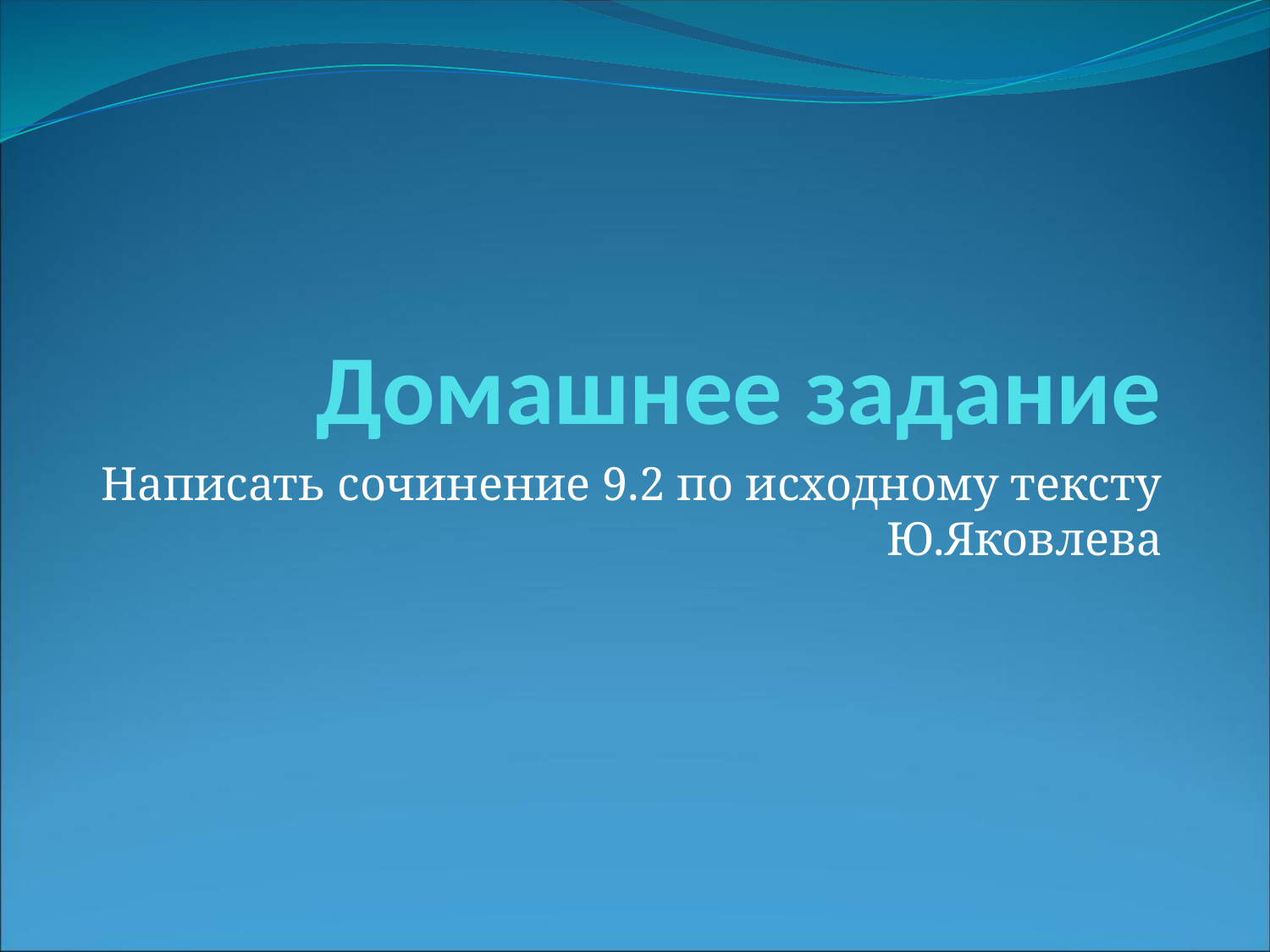

# Домашнее задание
Написать сочинение 9.2 по исходному тексту Ю.Яковлева